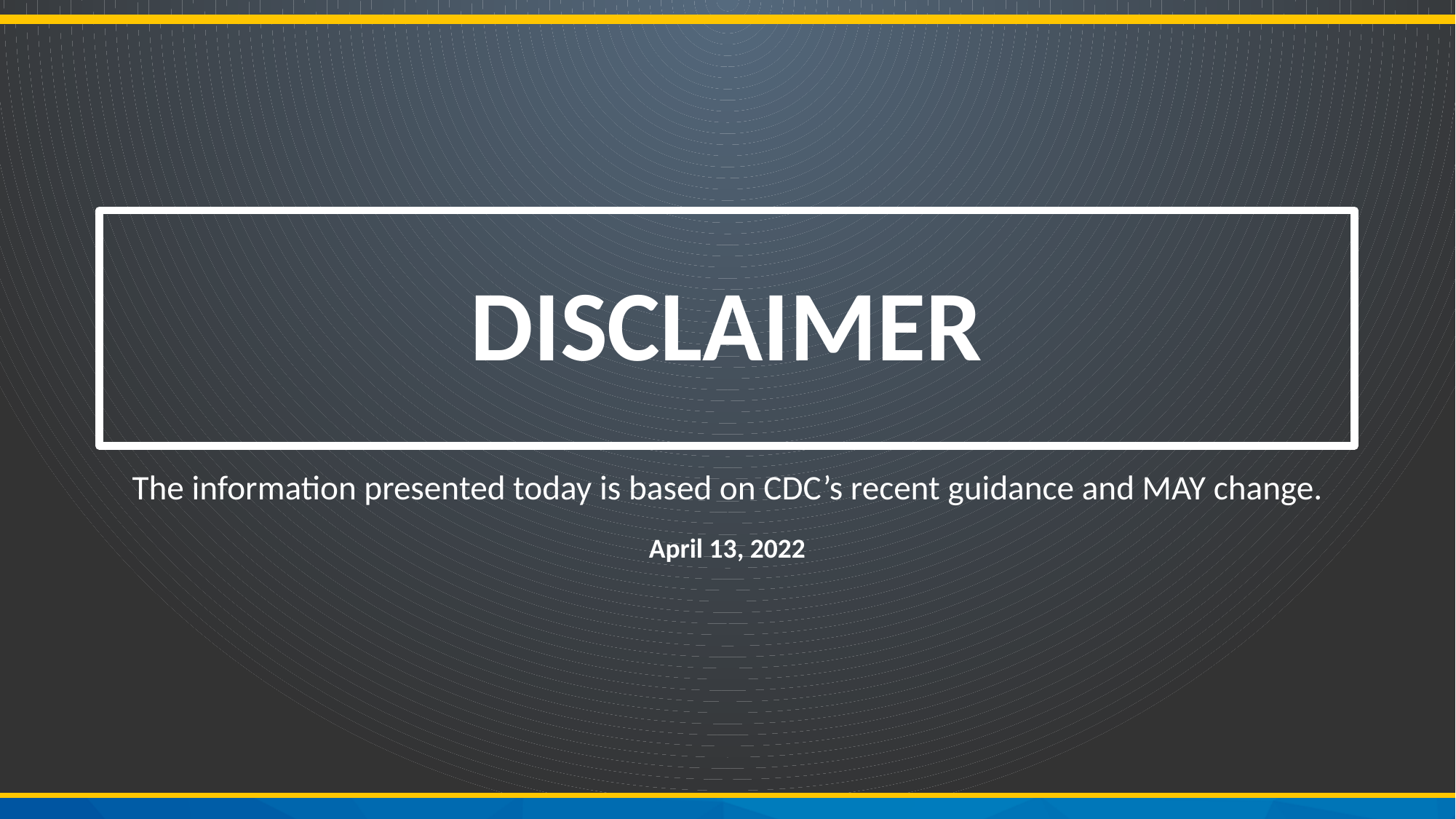

# DISCLAIMER
The information presented today is based on CDC’s recent guidance and MAY change.

April 13, 2022